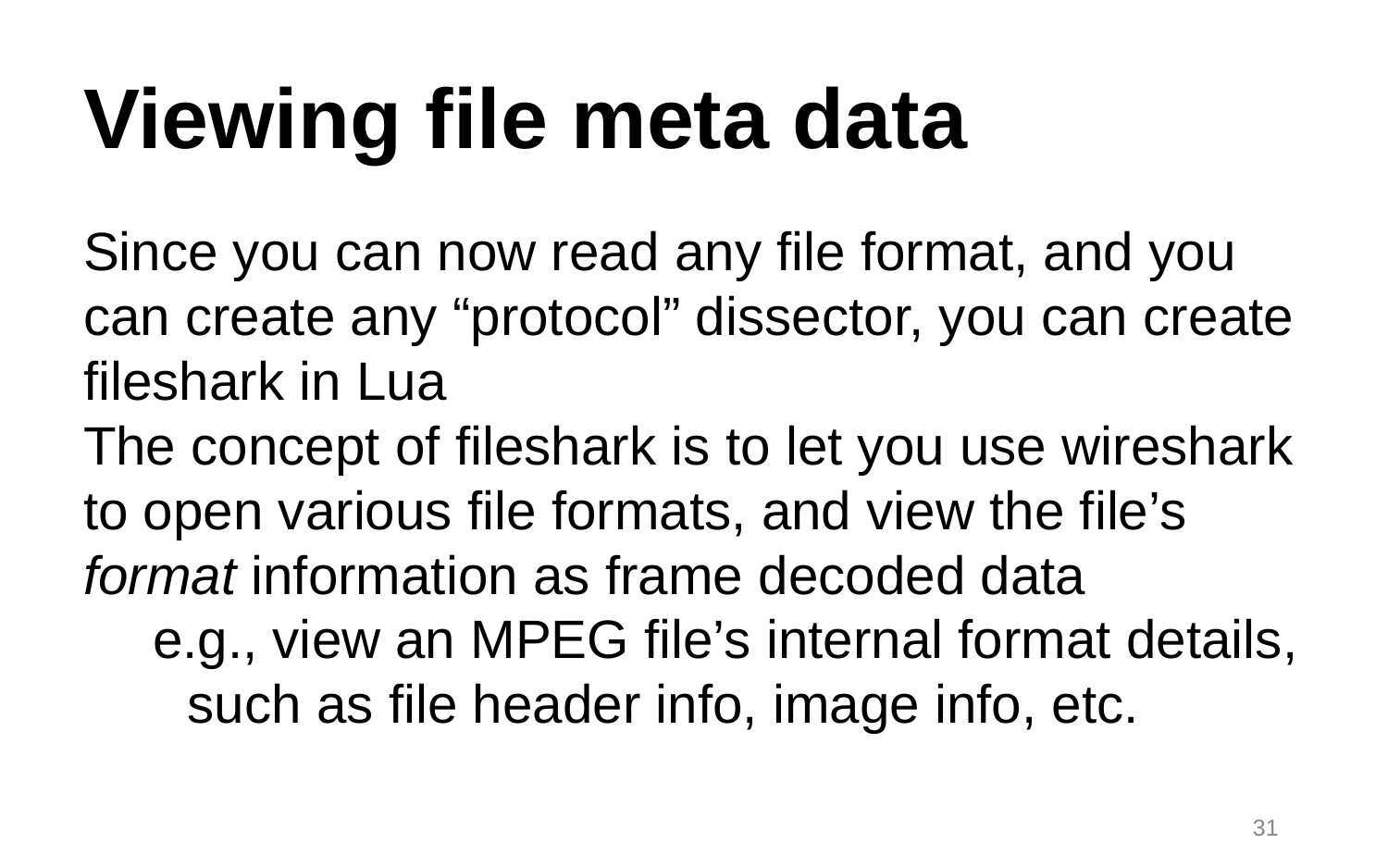

# Viewing file meta data
Since you can now read any file format, and you can create any “protocol” dissector, you can create fileshark in Lua
The concept of fileshark is to let you use wireshark to open various file formats, and view the file’s format information as frame decoded data
e.g., view an MPEG file’s internal format details, such as file header info, image info, etc.
31